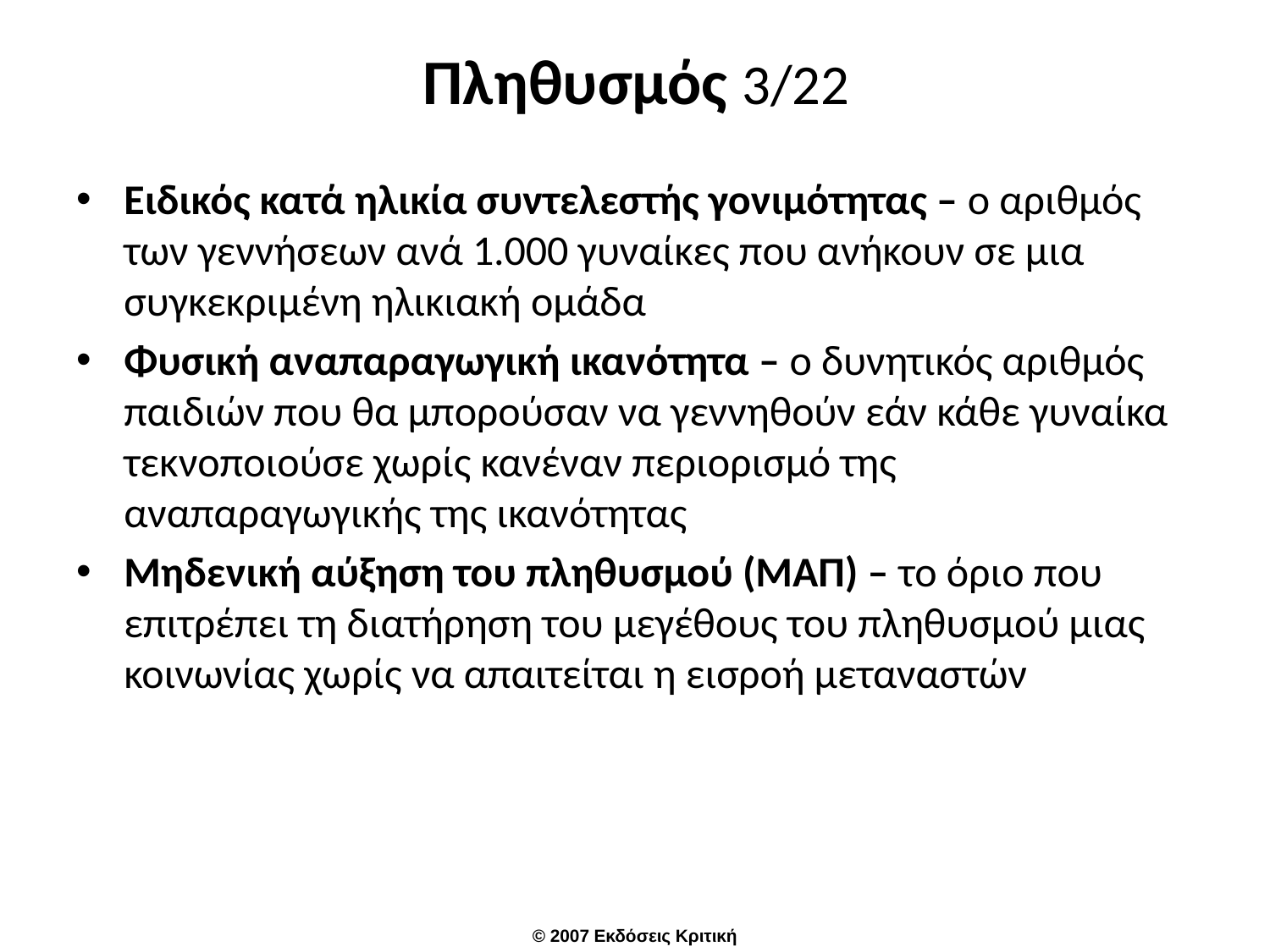

# Πληθυσμός 3/22
Ειδικός κατά ηλικία συντελεστής γονιμότητας – ο αριθμός των γεννήσεων ανά 1.000 γυναίκες που ανήκουν σε μια συγκεκριμένη ηλικιακή ομάδα
Φυσική αναπαραγωγική ικανότητα – ο δυνητικός αριθμός παιδιών που θα μπορούσαν να γεννηθούν εάν κάθε γυναίκα τεκνοποιούσε χωρίς κανέναν περιορισμό της αναπαραγωγικής της ικανότητας
Μηδενική αύξηση του πληθυσμού (ΜΑΠ) – το όριο που επιτρέπει τη διατήρηση του μεγέθους του πληθυσμού μιας κοινωνίας χωρίς να απαιτείται η εισροή μεταναστών